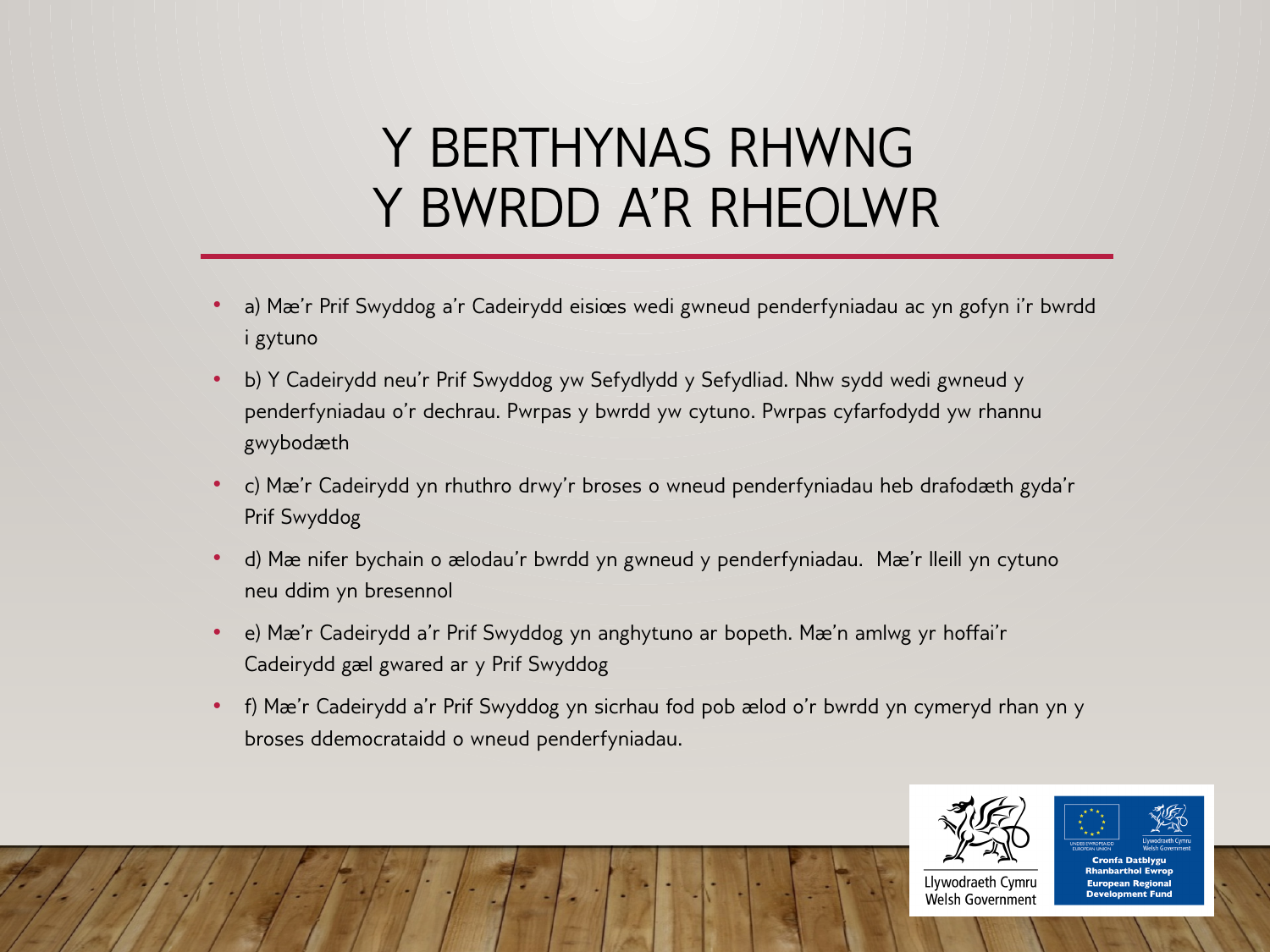

# Y BERTHYNAS RHWNG Y BWRDD A’R RHEOLWR
a) Mae’r Prif Swyddog a’r Cadeirydd eisioes wedi gwneud penderfyniadau ac yn gofyn i’r bwrdd i gytuno
b) Y Cadeirydd neu’r Prif Swyddog yw Sefydlydd y Sefydliad. Nhw sydd wedi gwneud y penderfyniadau o’r dechrau. Pwrpas y bwrdd yw cytuno. Pwrpas cyfarfodydd yw rhannu gwybodaeth
c) Mae’r Cadeirydd yn rhuthro drwy’r broses o wneud penderfyniadau heb drafodaeth gyda’r Prif Swyddog
d) Mae nifer bychain o aelodau’r bwrdd yn gwneud y penderfyniadau.  Mae’r lleill yn cytuno neu ddim yn bresennol
e) Mae’r Cadeirydd a’r Prif Swyddog yn anghytuno ar bopeth. Mae’n amlwg yr hoffai’r Cadeirydd gael gwared ar y Prif Swyddog
f) Mae’r Cadeirydd a’r Prif Swyddog yn sicrhau fod pob aelod o’r bwrdd yn cymeryd rhan yn y broses ddemocrataidd o wneud penderfyniadau.